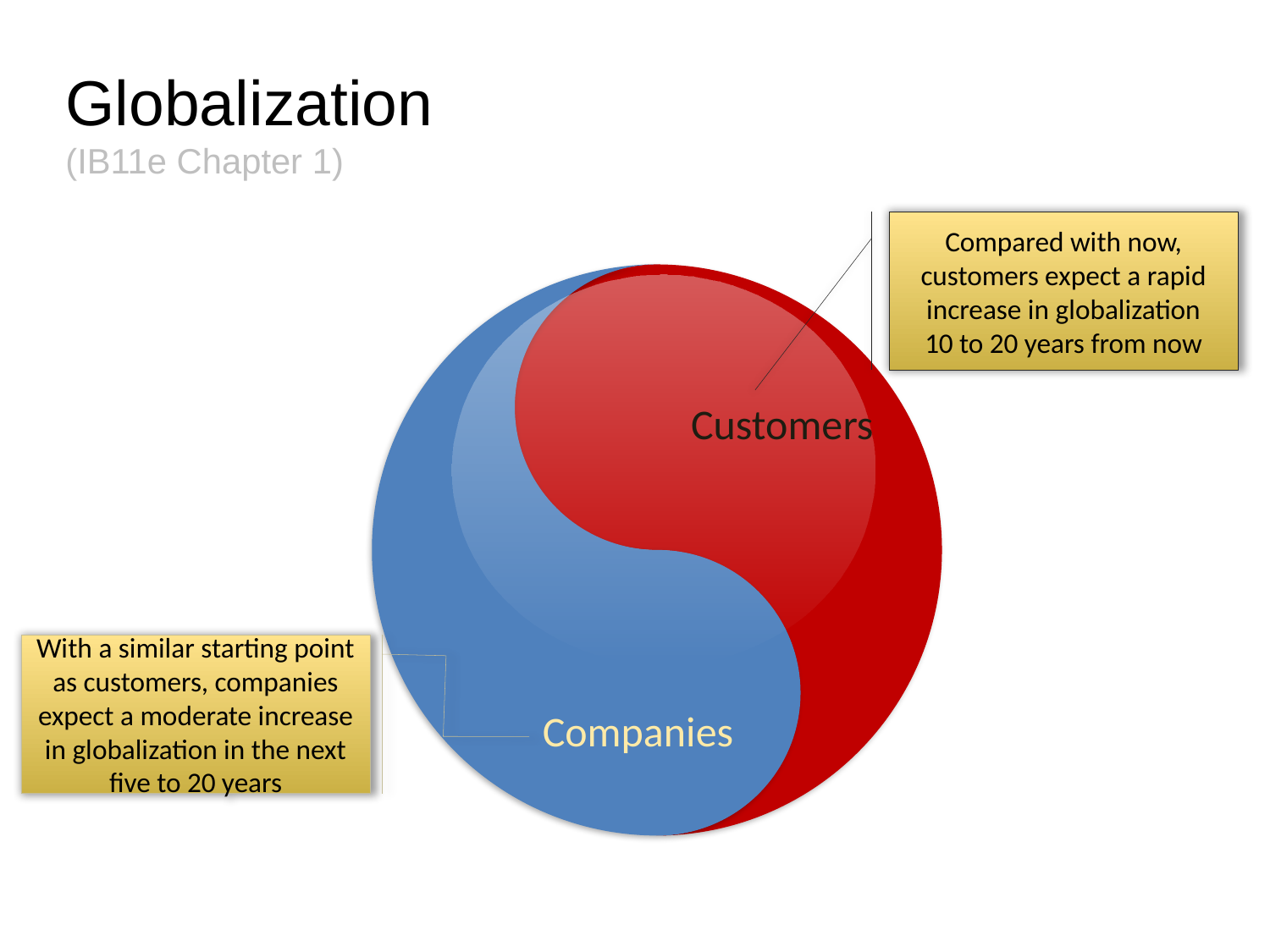

# Globalization (IB11e Chapter 1)
Compared with now, customers expect a rapid increase in globalization
10 to 20 years from now
Customers

With a similar starting point as customers, companies expect a moderate increase in globalization in the next
five to 20 years
Companies